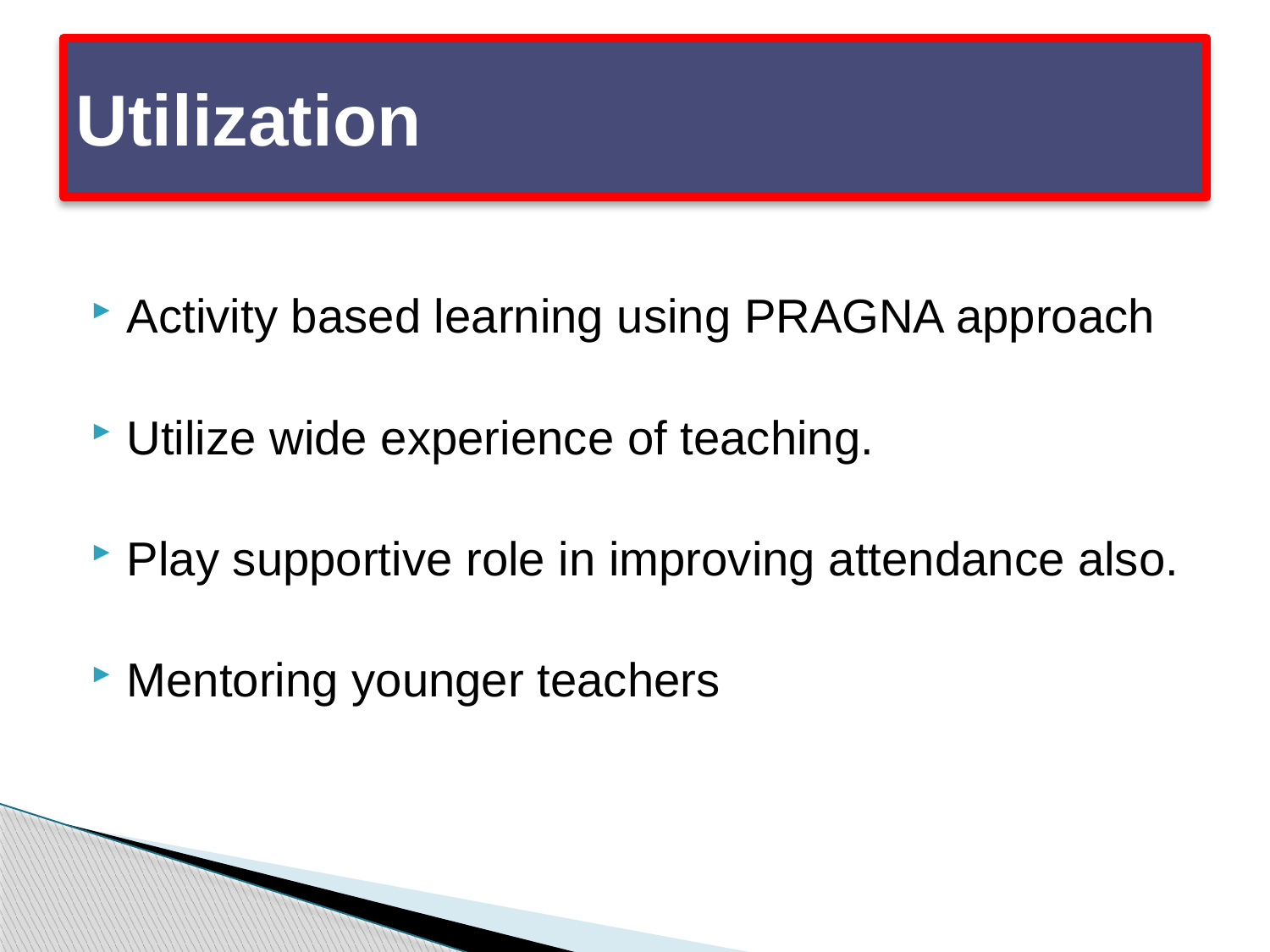

# Utilization
Activity based learning using PRAGNA approach
Utilize wide experience of teaching.
Play supportive role in improving attendance also.
Mentoring younger teachers